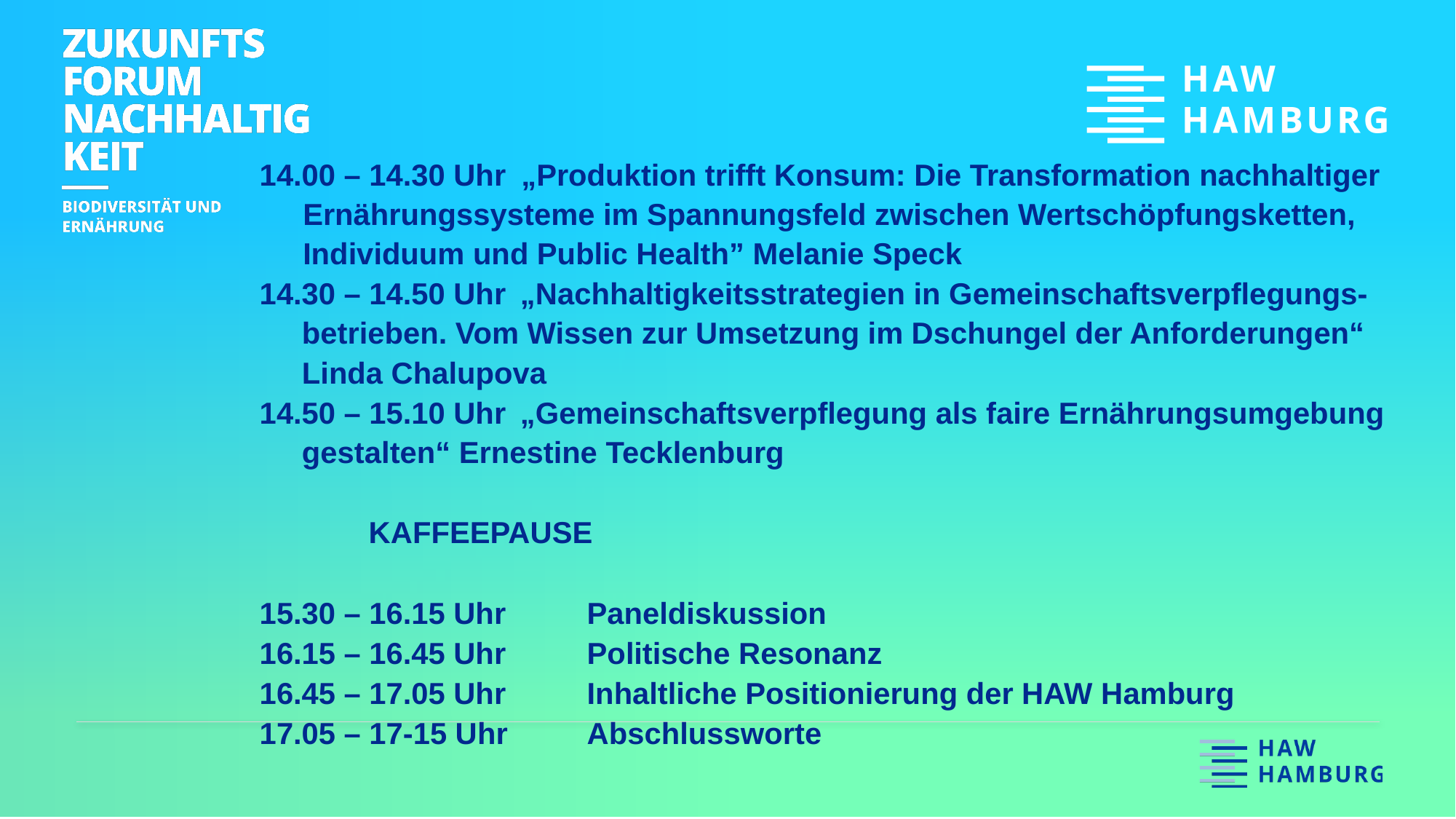

14.00 – 14.30 Uhr	„Produktion trifft Konsum: Die Transformation nachhaltiger Ernährungssysteme im Spannungsfeld zwischen Wertschöpfungsketten, Individuum und Public Health” Melanie Speck
14.30 – 14.50 Uhr	„Nachhaltigkeitsstrategien in Gemeinschaftsverpflegungs-betrieben. Vom Wissen zur Umsetzung im Dschungel der Anforderungen“ Linda Chalupova
14.50 – 15.10 Uhr 	„Gemeinschaftsverpflegung als faire Ernährungsumgebung gestalten“ Ernestine Tecklenburg

	KAFFEEPAUSE

15.30 – 16.15 Uhr	Paneldiskussion
16.15 – 16.45 Uhr	Politische Resonanz
16.45 – 17.05 Uhr	Inhaltliche Positionierung der HAW Hamburg
17.05 – 17-15 Uhr	Abschlussworte